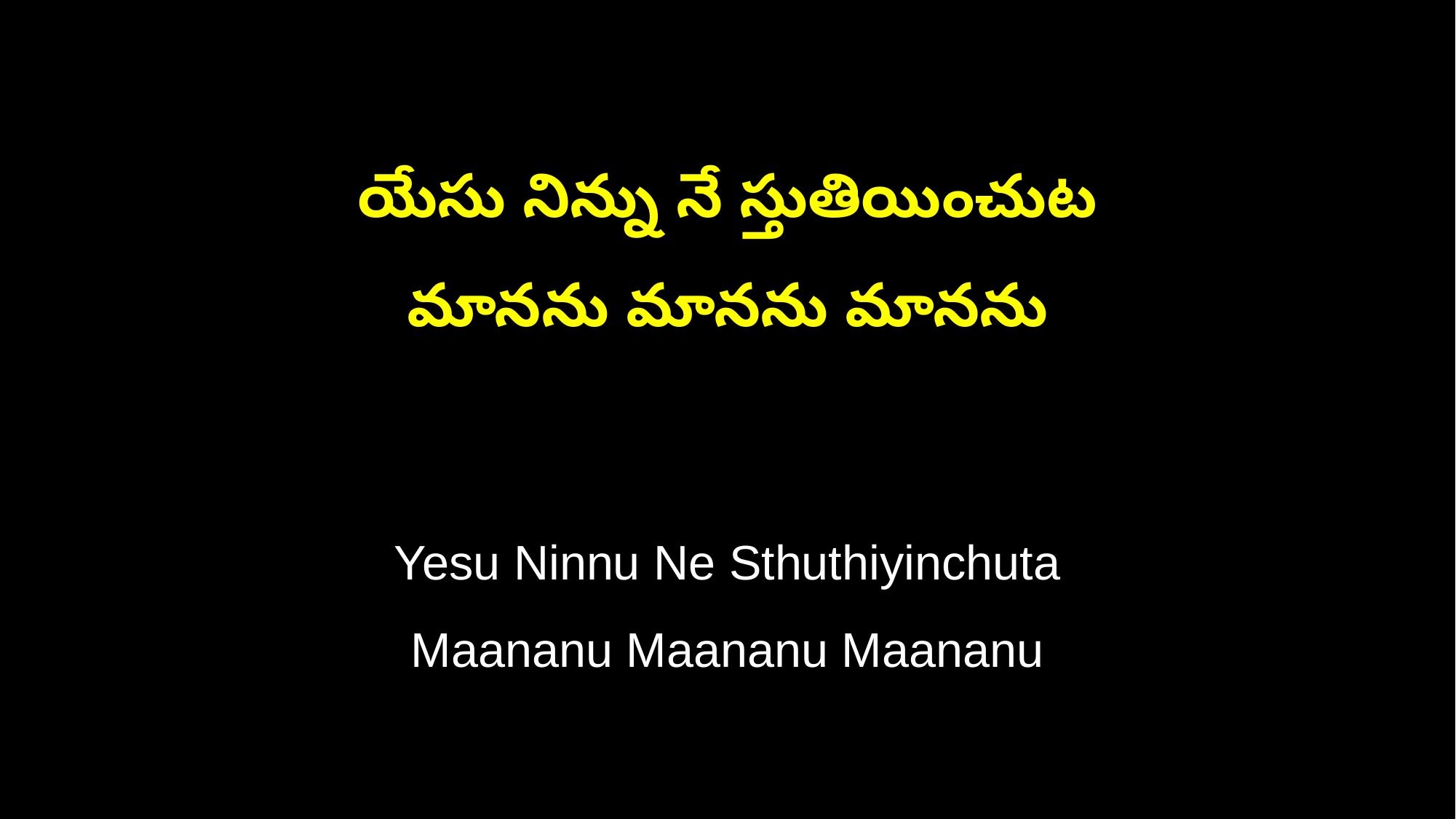

యేసు నిన్ను నే స్తుతియించుట
మానను మానను మానను
Yesu Ninnu Ne Sthuthiyinchuta
Maananu Maananu Maananu